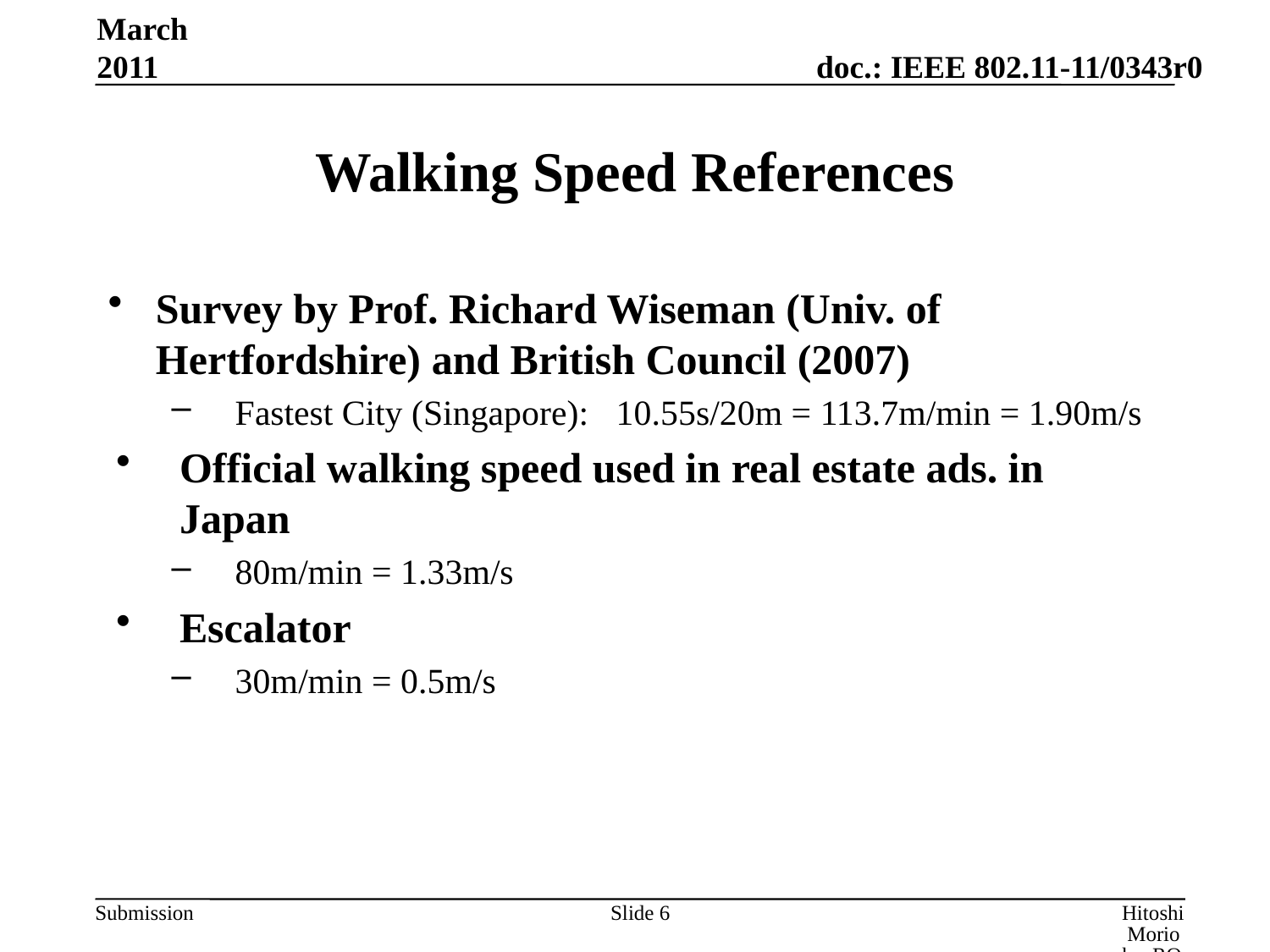

March 2011
# Walking Speed References
Survey by Prof. Richard Wiseman (Univ. of Hertfordshire) and British Council (2007)
Fastest City (Singapore):	10.55s/20m = 113.7m/min = 1.90m/s
Official walking speed used in real estate ads. in Japan
80m/min = 1.33m/s
Escalator
30m/min = 0.5m/s
Slide 6
Hitoshi Morioka, ROOT INC.